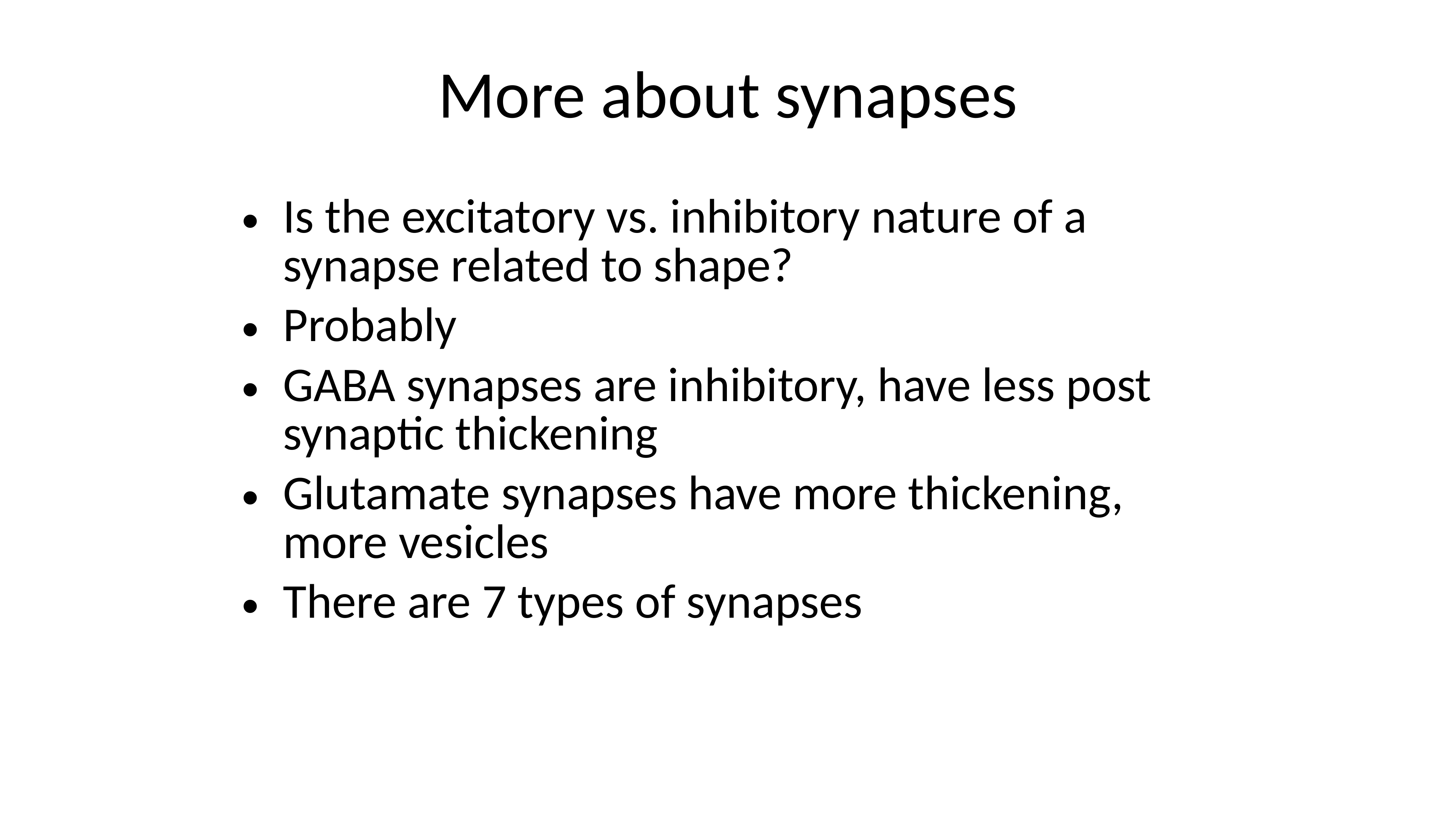

More about synapses
Is the excitatory vs. inhibitory nature of a synapse related to shape?
Probably
GABA synapses are inhibitory, have less post synaptic thickening
Glutamate synapses have more thickening, more vesicles
There are 7 types of synapses